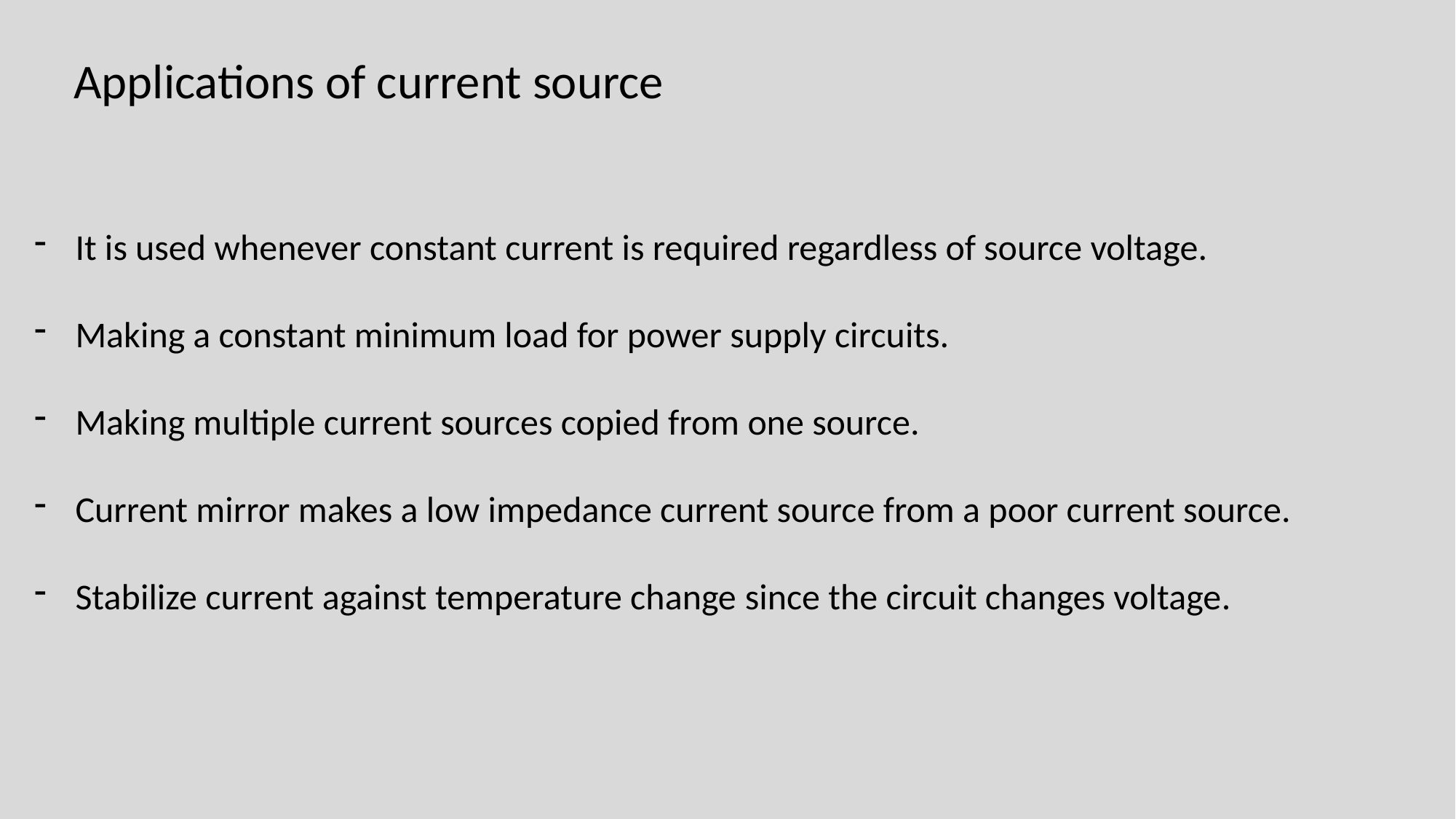

Applications of current source
It is used whenever constant current is required regardless of source voltage.

Making a constant minimum load for power supply circuits.

Making multiple current sources copied from one source.

Current mirror makes a low impedance current source from a poor current source.

Stabilize current against temperature change since the circuit changes voltage.